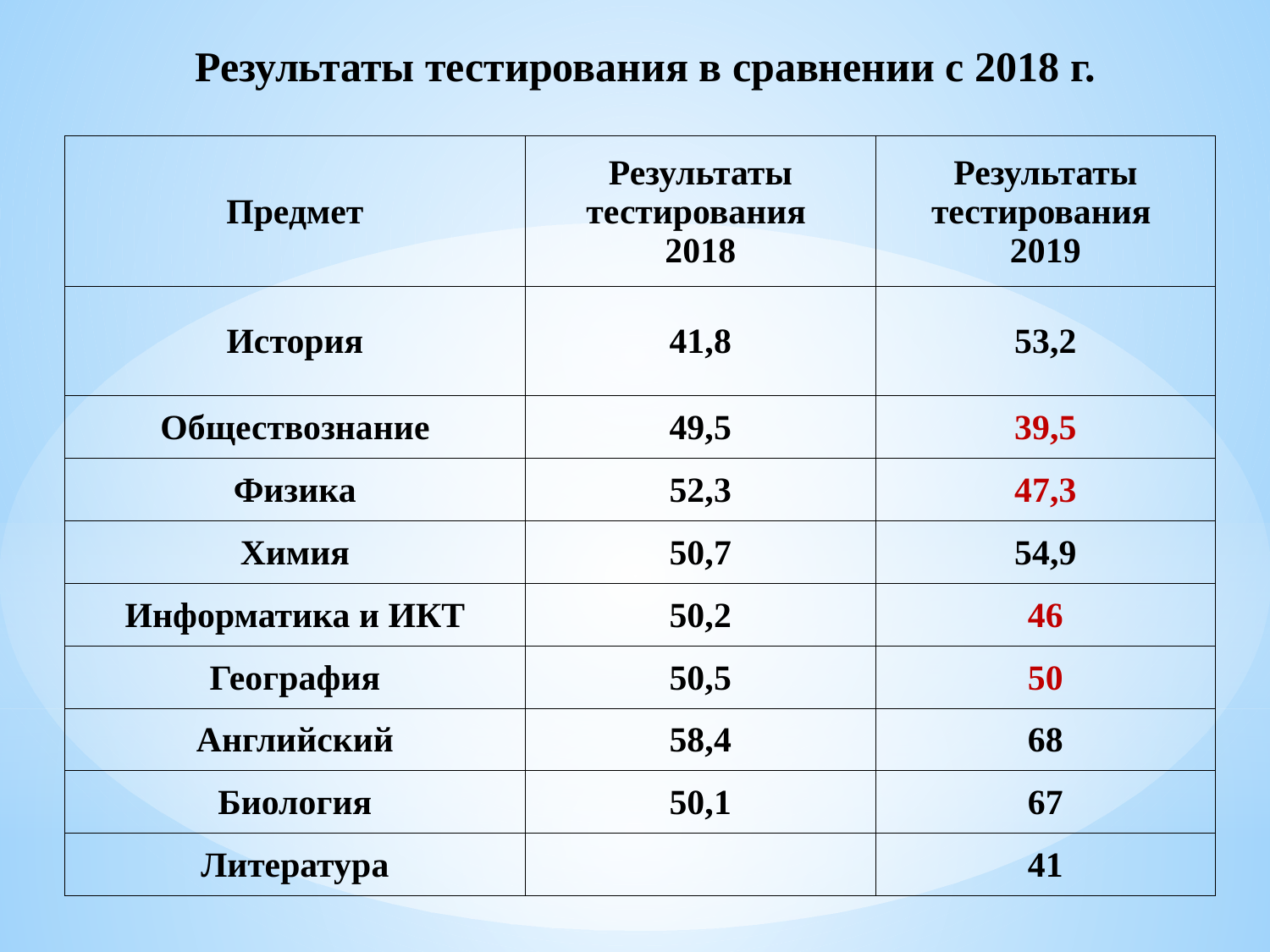

Результаты тестирования в сравнении с 2018 г.
| Предмет | Результаты тестирования 2018 | Результаты тестирования 2019 |
| --- | --- | --- |
| История | 41,8 | 53,2 |
| Обществознание | 49,5 | 39,5 |
| Физика | 52,3 | 47,3 |
| Химия | 50,7 | 54,9 |
| Информатика и ИКТ | 50,2 | 46 |
| География | 50,5 | 50 |
| Английский | 58,4 | 68 |
| Биология | 50,1 | 67 |
| Литература |  | 41 |